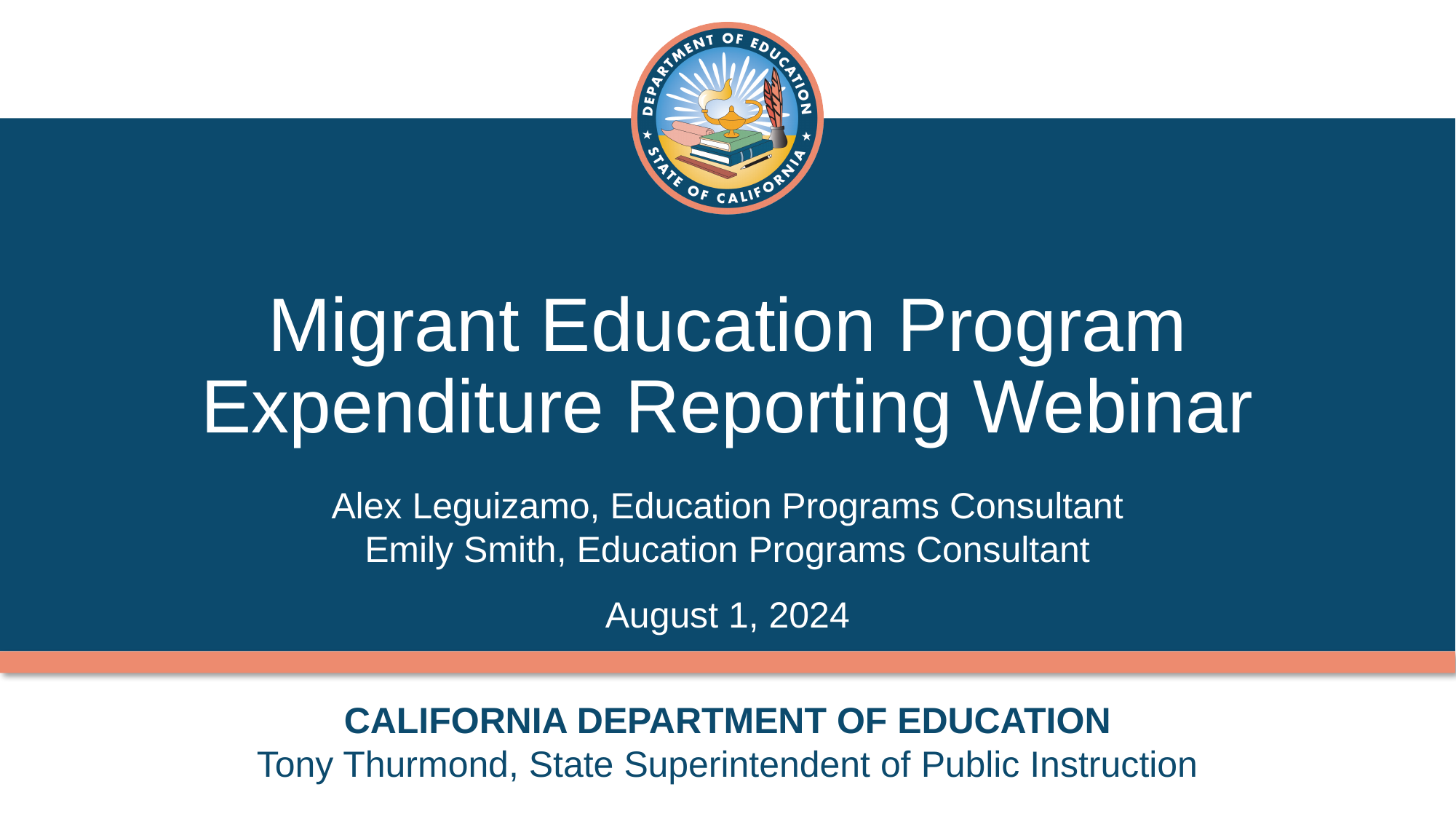

# Migrant Education Program Expenditure Reporting Webinar
Alex Leguizamo, Education Programs Consultant
Emily Smith, Education Programs Consultant

August 1, 2024